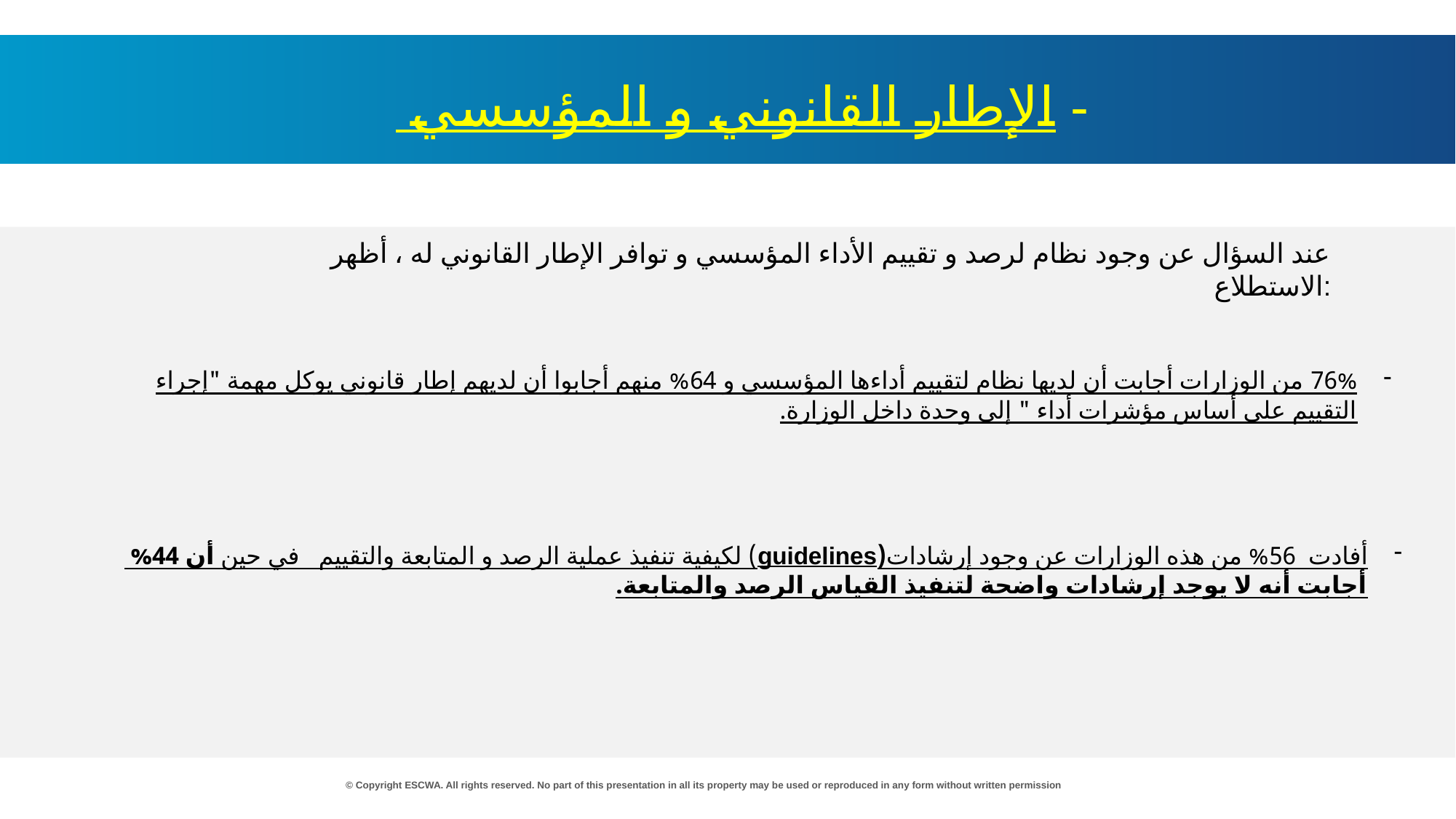

- الإطار القانوني و المؤسسي

عند السؤال عن وجود نظام لرصد و تقييم الأداء المؤسسي و توافر الإطار القانوني له ، أظهر الاستطلاع:
76% من الوزارات أجابت أن لديها نظام لتقييم أداءها المؤسسي و 64% منهم أجابوا أن لديهم إطار قانوني يوكل مهمة "إجراء التقييم على أساس مؤشرات أداء " إلى وحدة داخل الوزارة.
أفادت  56% من هذه الوزارات عن وجود إرشادات(guidelines) لكيفية تنفيذ عملية الرصد و المتابعة والتقييم   في حين أن 44%  أجابت أنه لا يوجد إرشادات واضحة لتنفيذ القياس الرصد والمتابعة.